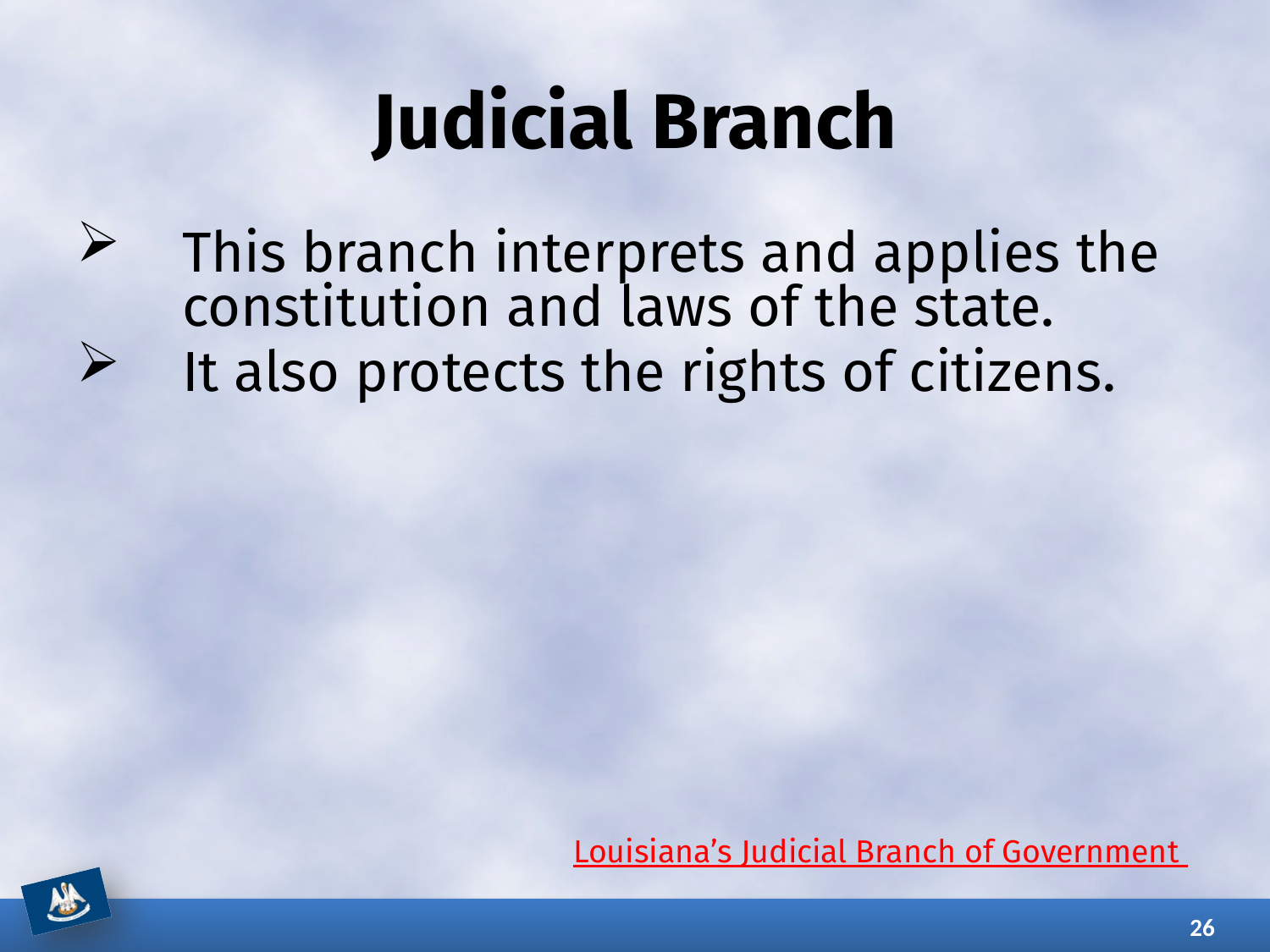

# Judicial Branch
This branch interprets and applies the constitution and laws of the state.
It also protects the rights of citizens.

Louisiana’s Judicial Branch of Government
26